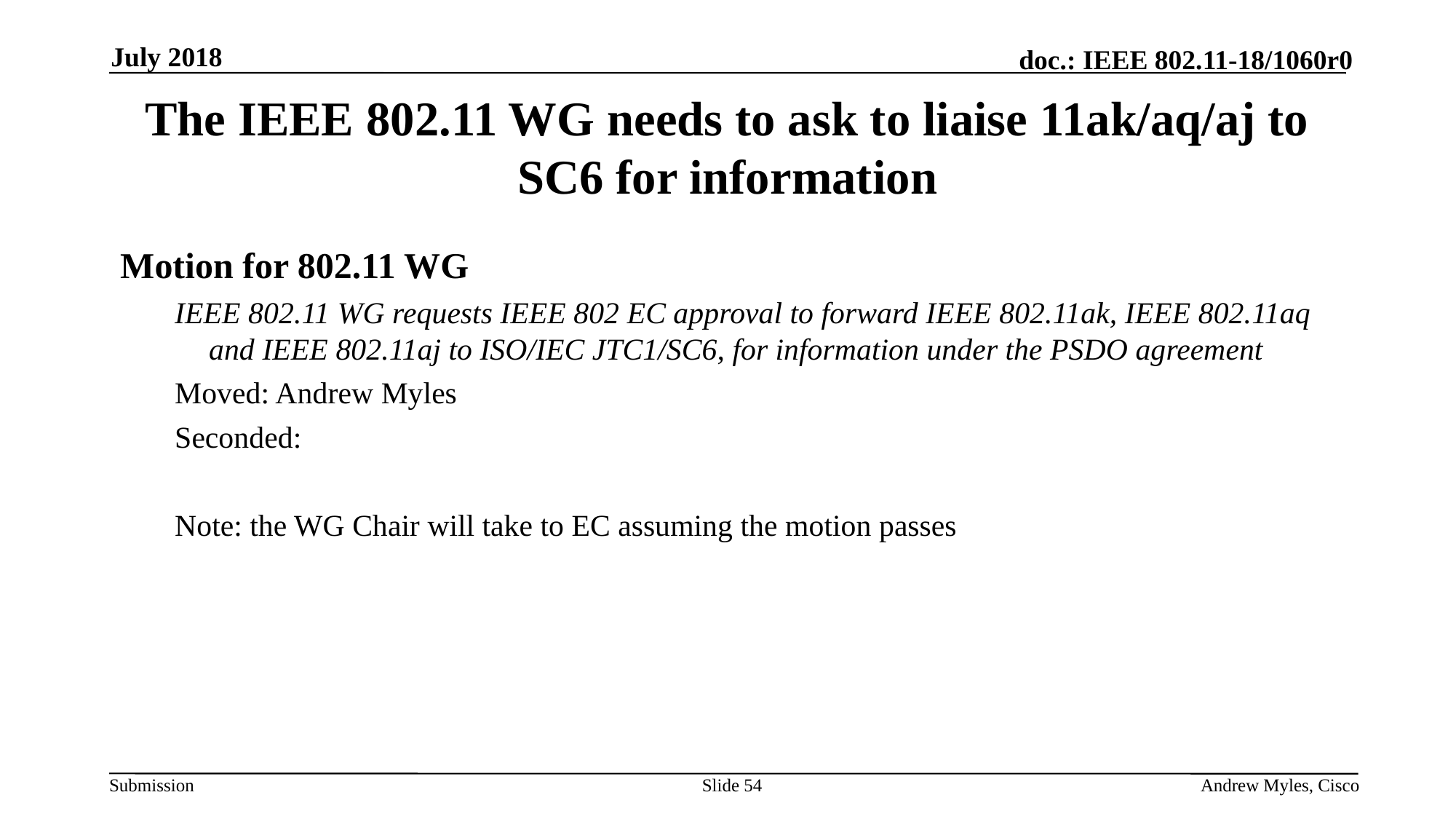

July 2018
# The IEEE 802.11 WG needs to ask to liaise 11ak/aq/aj to SC6 for information
Motion for 802.11 WG
IEEE 802.11 WG requests IEEE 802 EC approval to forward IEEE 802.11ak, IEEE 802.11aq and IEEE 802.11aj to ISO/IEC JTC1/SC6, for information under the PSDO agreement
Moved: Andrew Myles
Seconded:

Note: the WG Chair will take to EC assuming the motion passes
Slide 54
Andrew Myles, Cisco